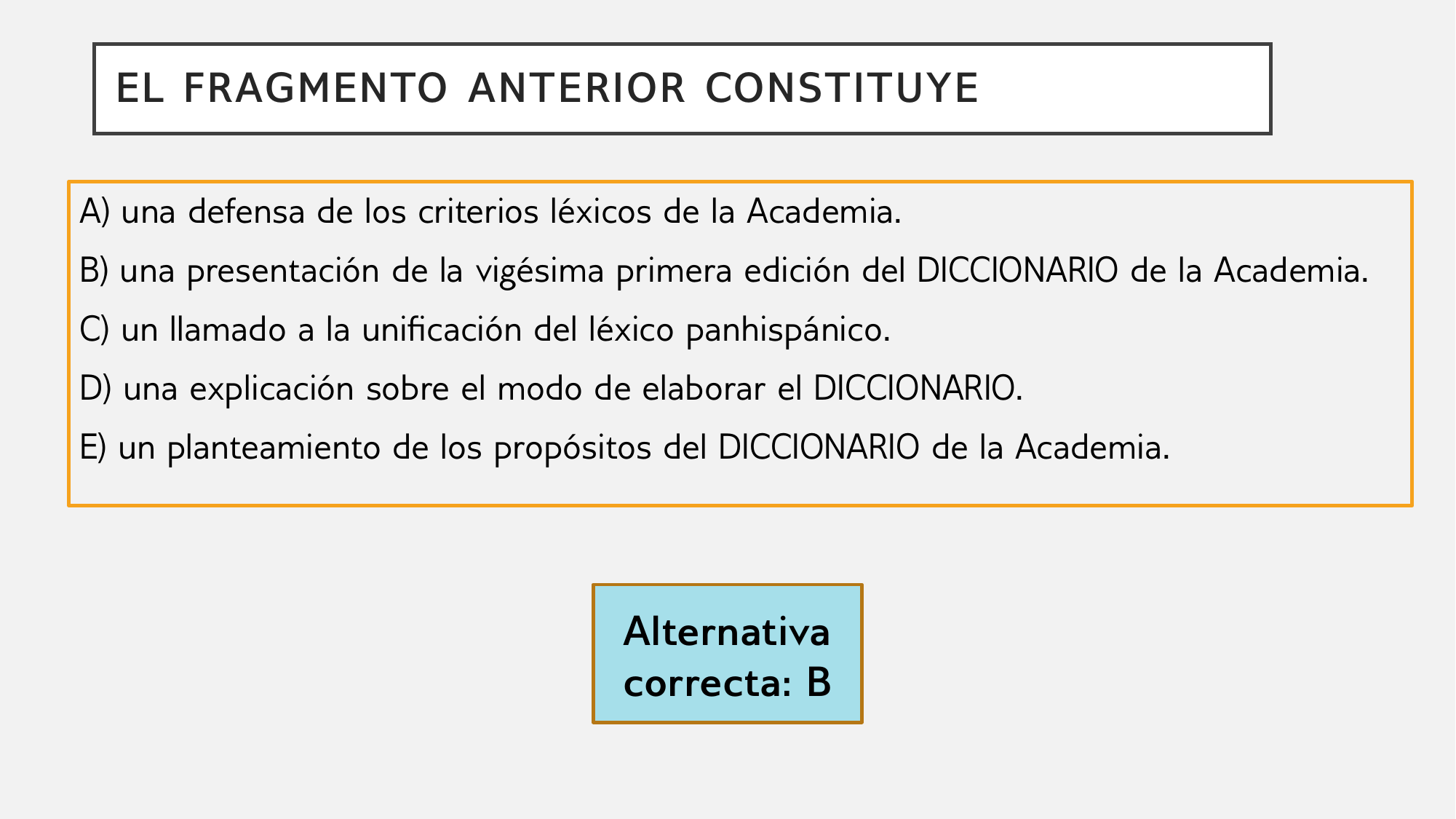

# El fragmento anterior constituye
A) una defensa de los criterios léxicos de la Academia.
B) una presentación de la vigésima primera edición del DICCIONARIO de la Academia.
C) un llamado a la unificación del léxico panhispánico.
D) una explicación sobre el modo de elaborar el DICCIONARIO.
E) un planteamiento de los propósitos del DICCIONARIO de la Academia.
Alternativa correcta: B